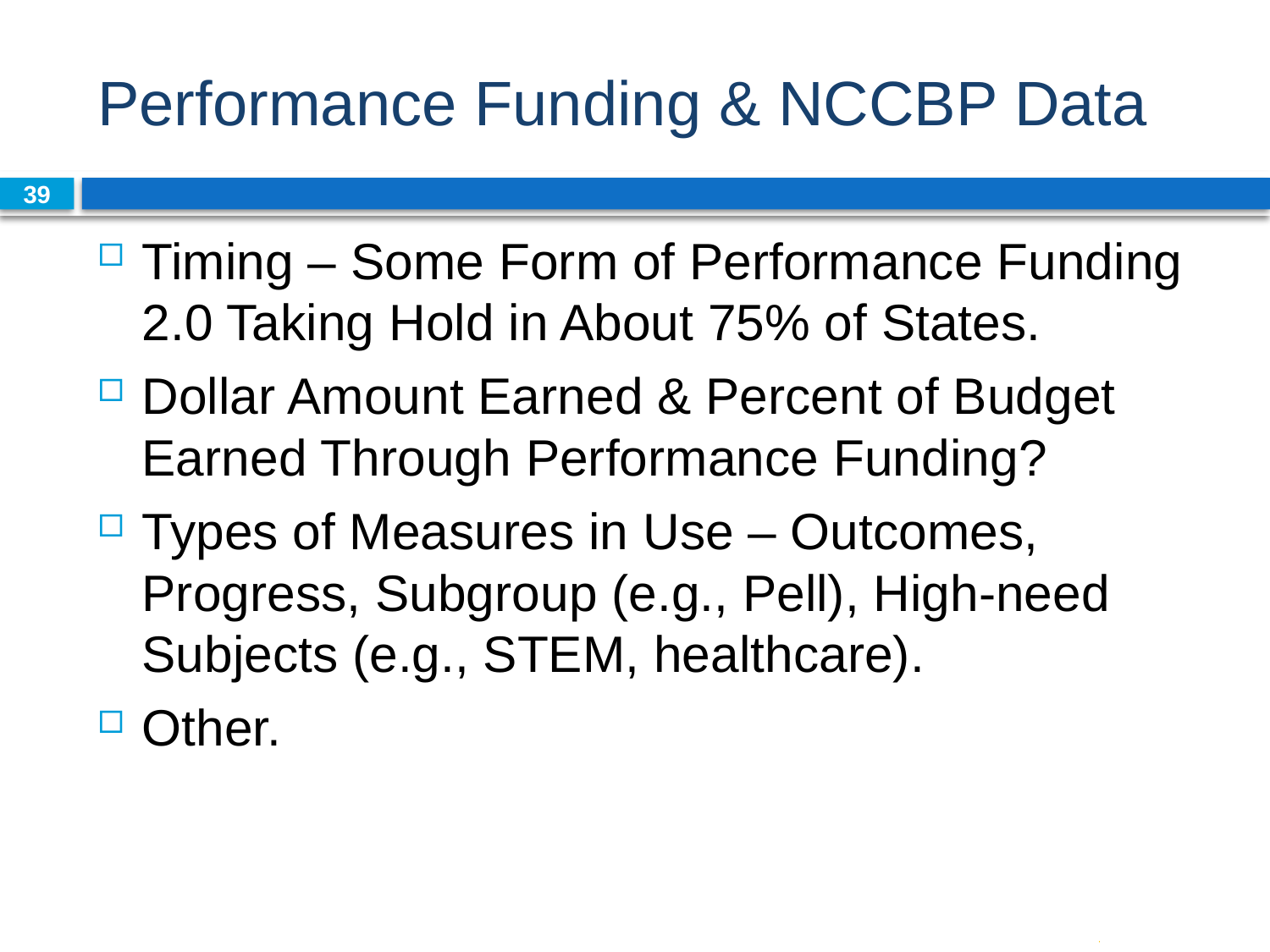

# Performance Funding & NCCBP Data
39
Timing – Some Form of Performance Funding 2.0 Taking Hold in About 75% of States.
Dollar Amount Earned & Percent of Budget Earned Through Performance Funding?
Types of Measures in Use – Outcomes, Progress, Subgroup (e.g., Pell), High-need Subjects (e.g., STEM, healthcare).
Other.